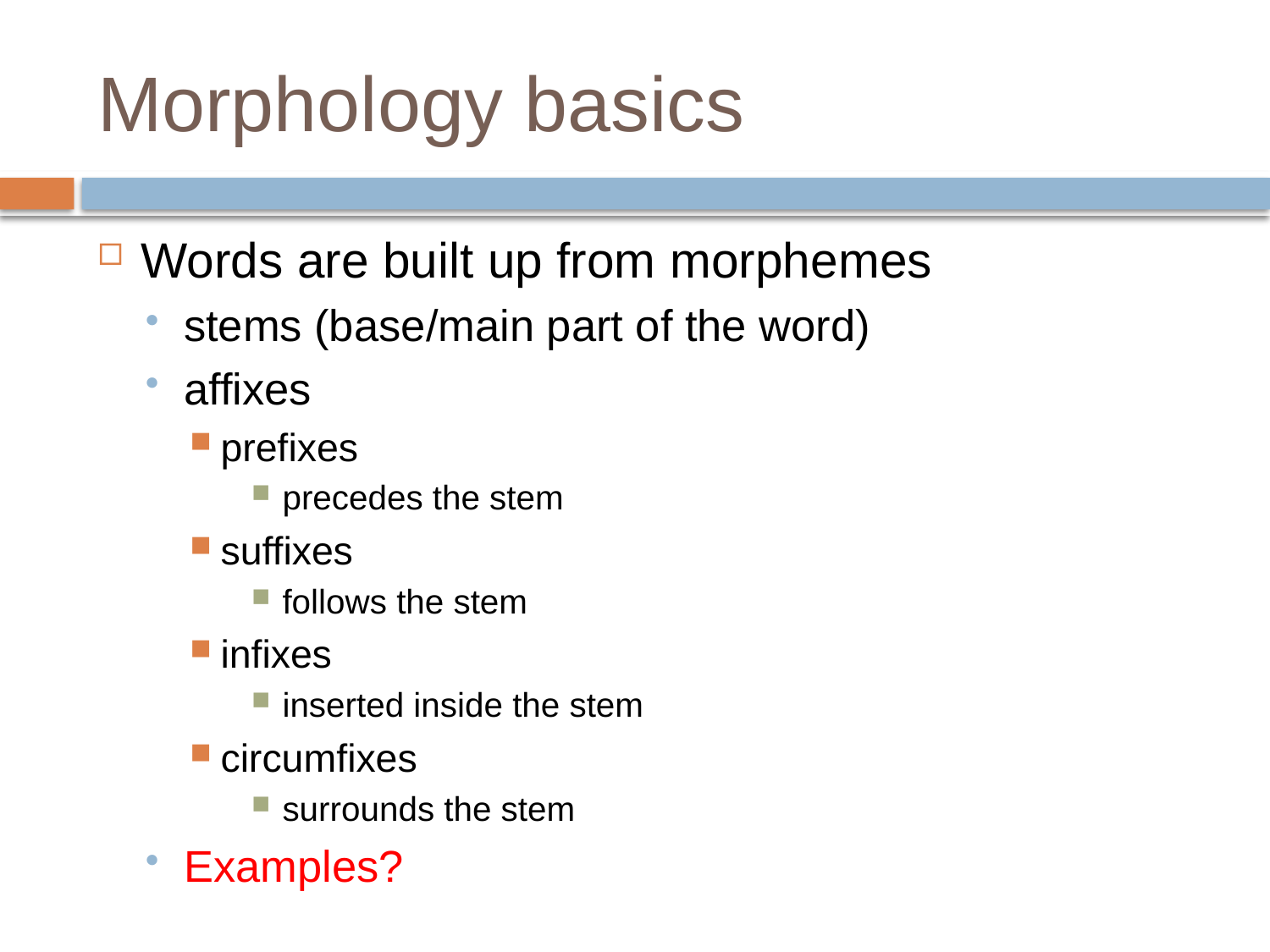

# Morphology basics
Words are built up from morphemes
stems (base/main part of the word)
affixes
prefixes
precedes the stem
suffixes
follows the stem
infixes
inserted inside the stem
circumfixes
surrounds the stem
Examples?